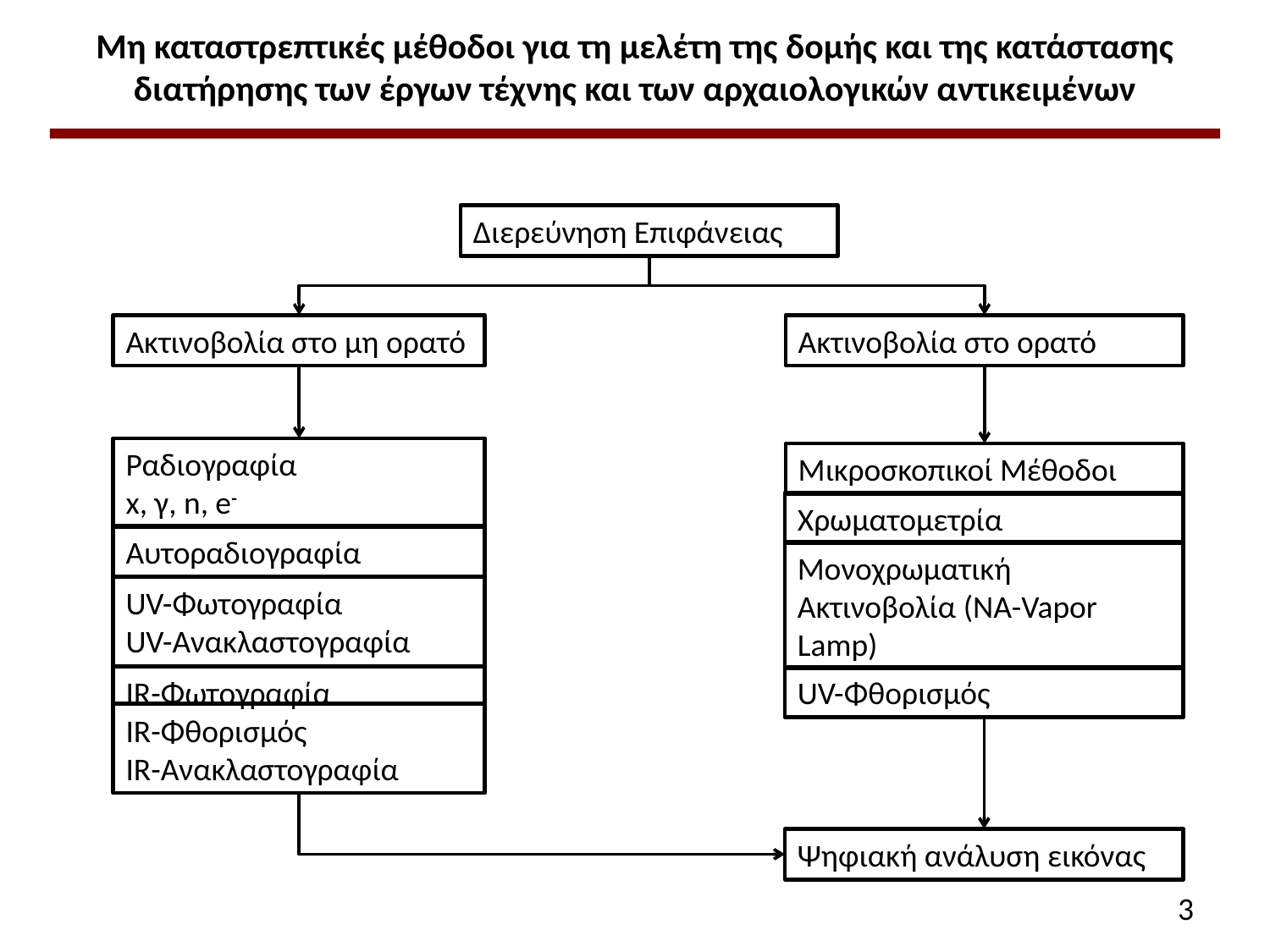

# Μη καταστρεπτικές μέθοδοι για τη μελέτη της δομής και της κατάστασης διατήρησης των έργων τέχνης και των αρχαιολογικών αντικειμένων

Διερεύνηση Επιφάνειας
Ακτινοβολία στο μη ορατό
Ακτινοβολία στο ορατό
Ραδιογραφία
x, γ, n, e-
Μικροσκοπικοί Μέθοδοι
Χρωματομετρία
Αυτοραδιογραφία
Μονοχρωματική Ακτινοβολία (NA-Vapor Lamp)
UV-Φωτογραφία
UV-Ανακλαστογραφία

IR-Φωτογραφία
IR-Φθορισμός
IR-Ανακλαστογραφία
UV-Φθορισμός
Ψηφιακή ανάλυση εικόνας
3